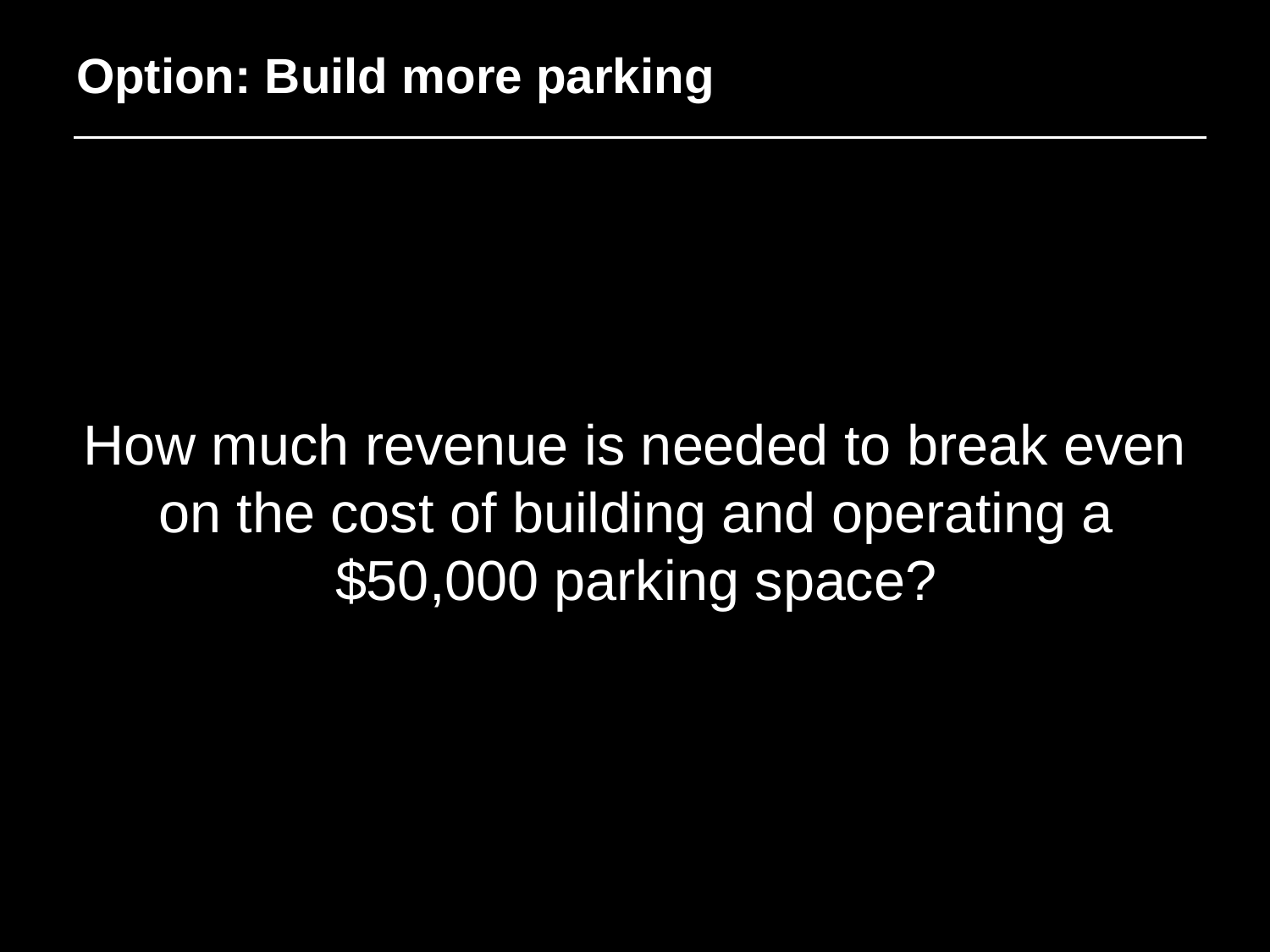

# Option: Build more parking
How much revenue is needed to break even on the cost of building and operating a $50,000 parking space?